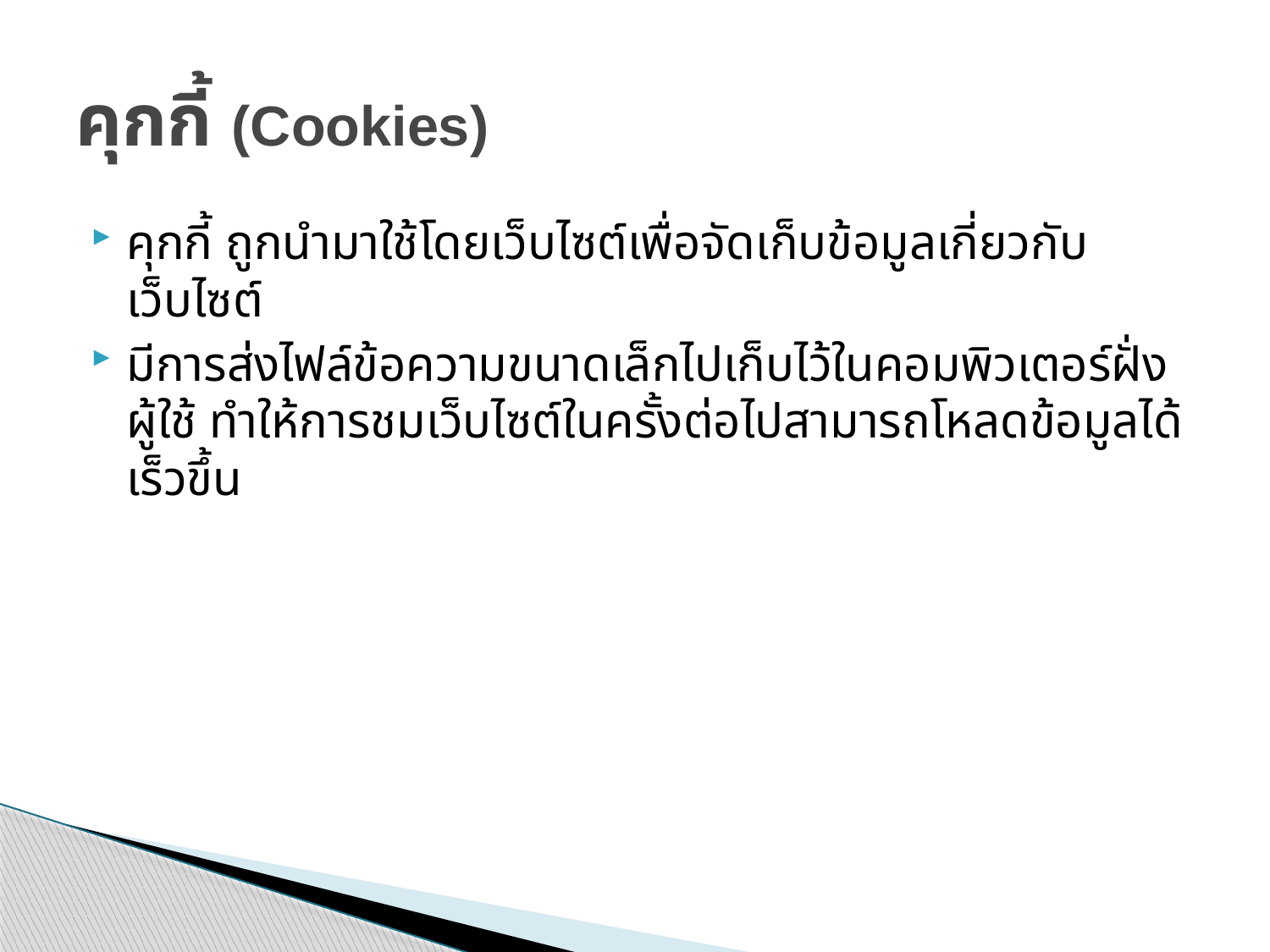

# คุกกี้ (Cookies)
คุกกี้ ถูกนำมาใช้โดยเว็บไซต์เพื่อจัดเก็บข้อมูลเกี่ยวกับเว็บไซต์
มีการส่งไฟล์ข้อความขนาดเล็กไปเก็บไว้ในคอมพิวเตอร์ฝั่งผู้ใช้ ทำให้การชมเว็บไซต์ในครั้งต่อไปสามารถโหลดข้อมูลได้เร็วขึ้น